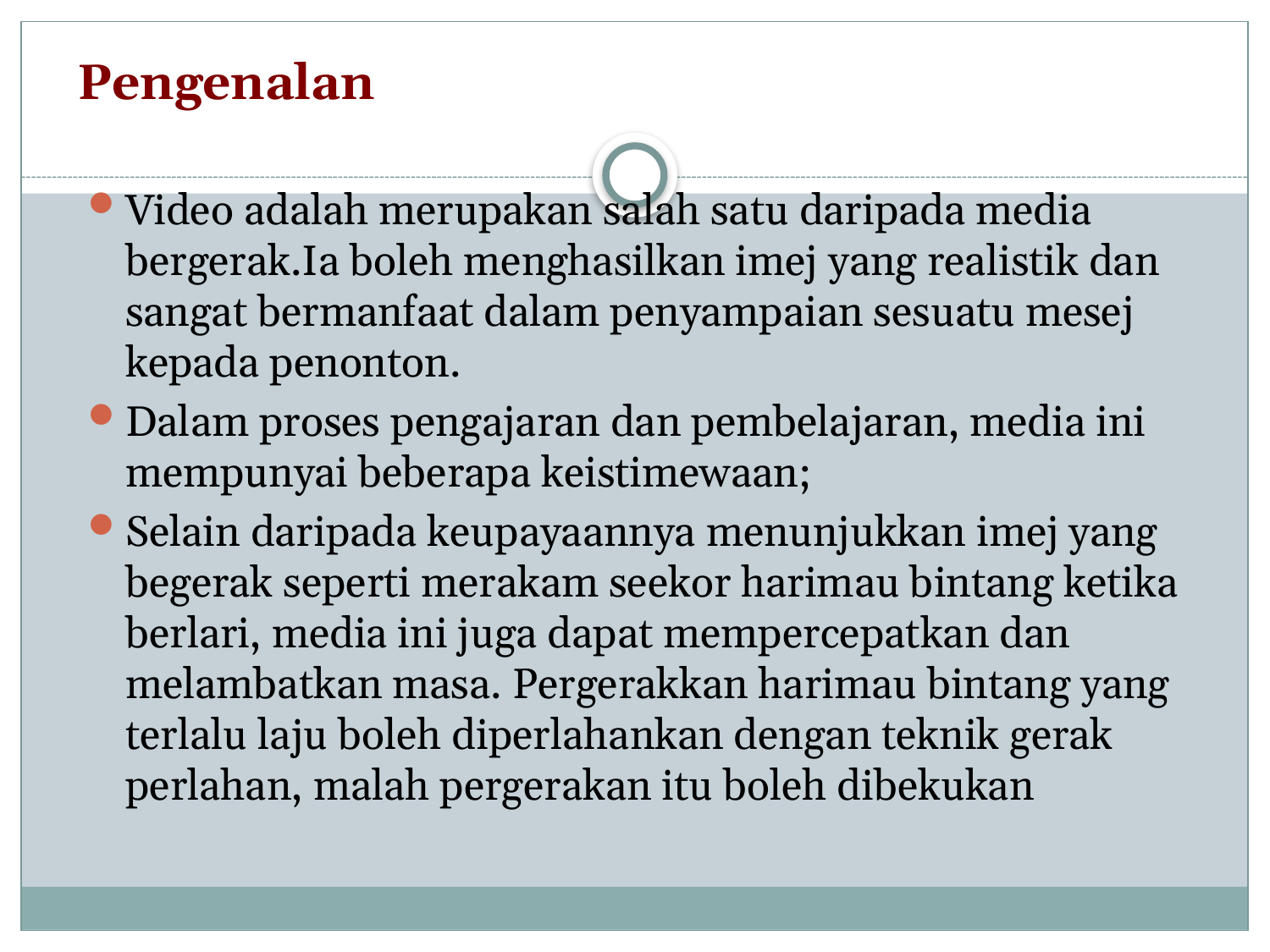

# Pengenalan
Video adalah merupakan salah satu daripada media bergerak.Ia boleh menghasilkan imej yang realistik dan sangat bermanfaat dalam penyampaian sesuatu mesej kepada penonton.
Dalam proses pengajaran dan pembelajaran, media ini mempunyai beberapa keistimewaan;
Selain daripada keupayaannya menunjukkan imej yang begerak seperti merakam seekor harimau bintang ketika berlari, media ini juga dapat mempercepatkan dan melambatkan masa. Pergerakkan harimau bintang yang terlalu laju boleh diperlahankan dengan teknik gerak perlahan, malah pergerakan itu boleh dibekukan